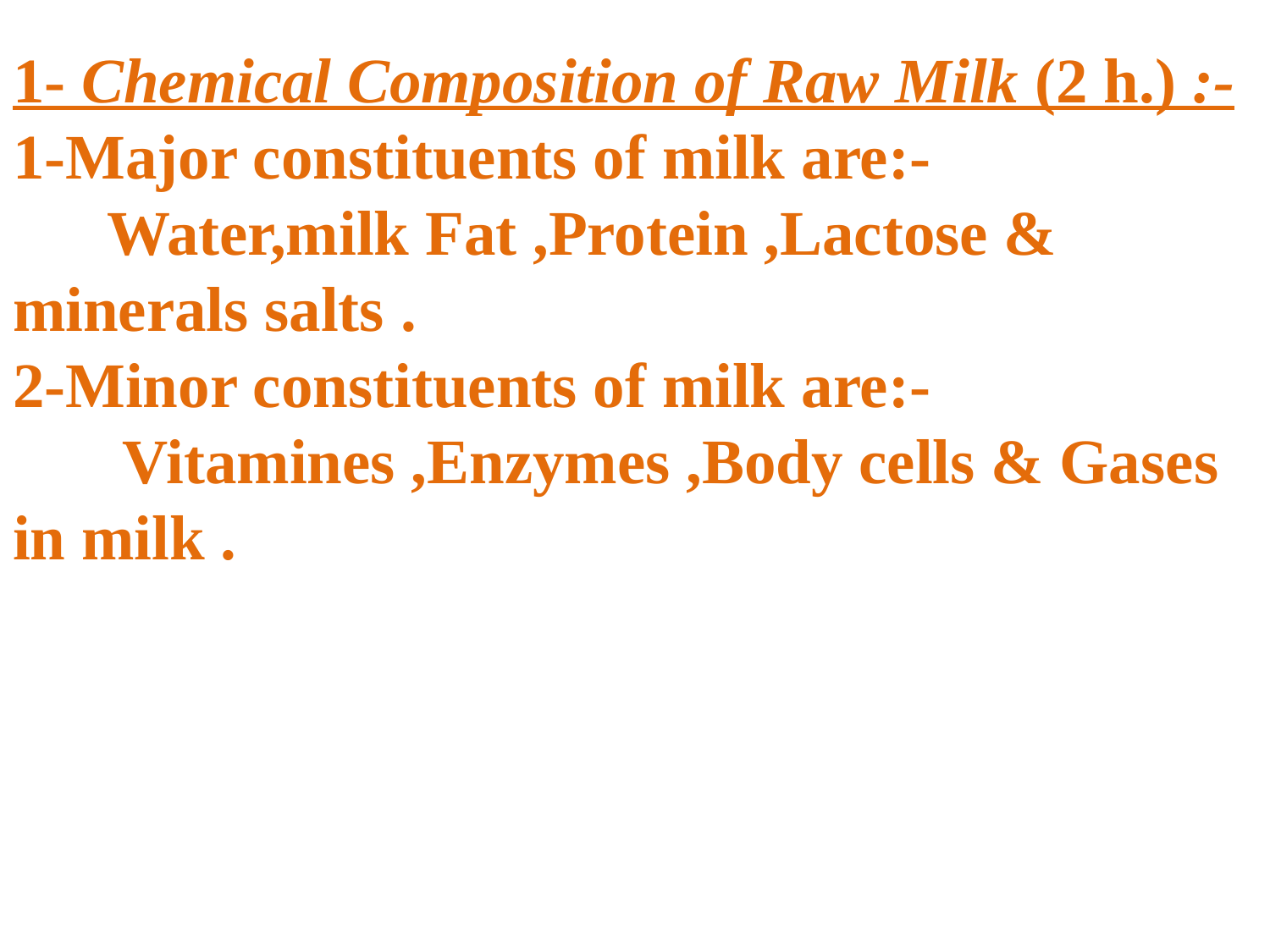

1- Chemical Composition of Raw Milk (2 h.) :-
1-Major constituents of milk are:-                           Water,milk Fat ,Protein ,Lactose & minerals salts .
2-Minor constituents of milk are:-                            Vitamines ,Enzymes ,Body cells & Gases in milk .